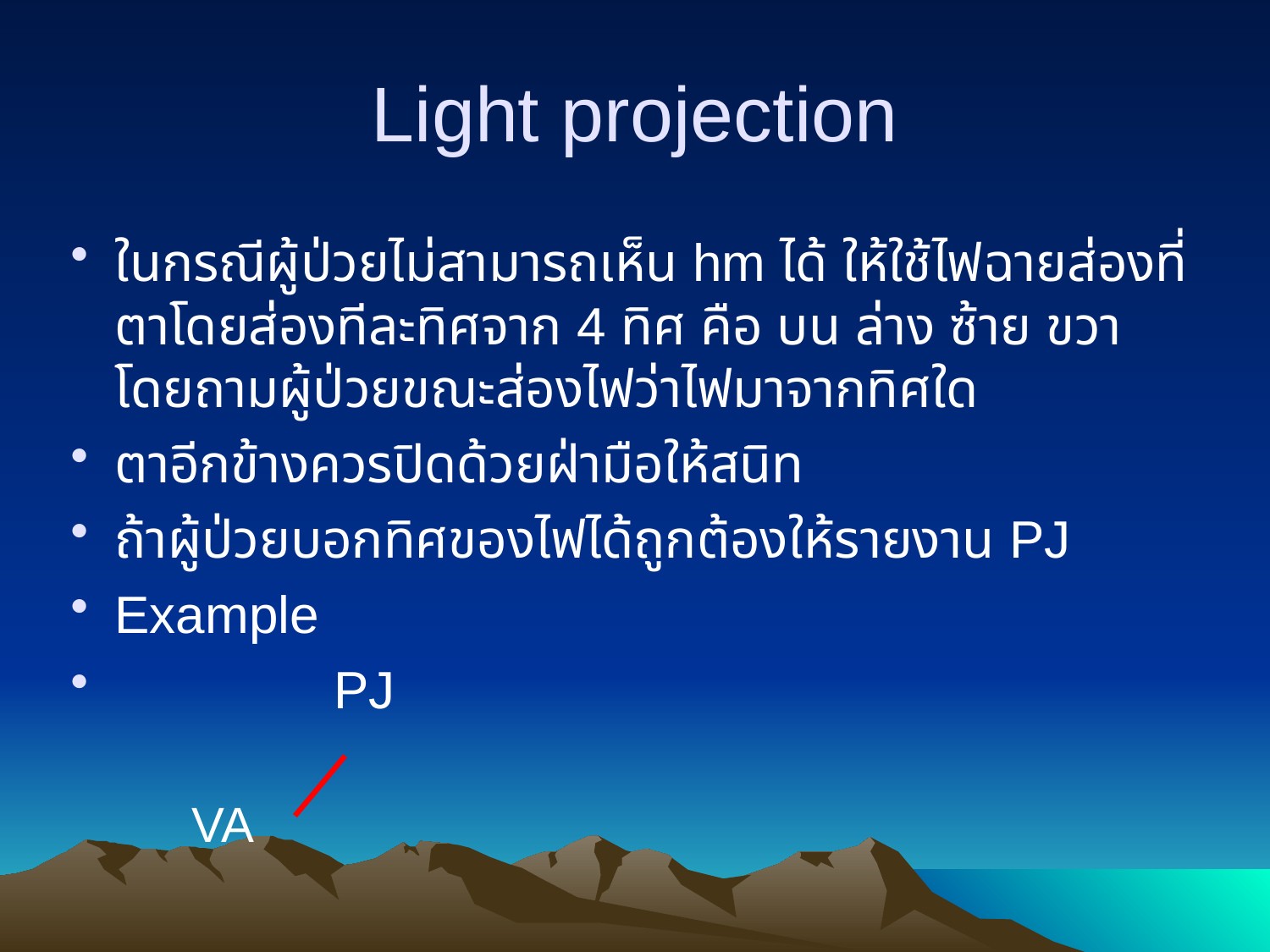

# Light projection
ในกรณีผู้ป่วยไม่สามารถเห็น hm ได้ ให้ใช้ไฟฉายส่องที่ตาโดยส่องทีละทิศจาก 4 ทิศ คือ บน ล่าง ซ้าย ขวา โดยถามผู้ป่วยขณะส่องไฟว่าไฟมาจากทิศใด
ตาอีกข้างควรปิดด้วยฝ่ามือให้สนิท
ถ้าผู้ป่วยบอกทิศของไฟได้ถูกต้องให้รายงาน PJ
Example
               PJ

VA